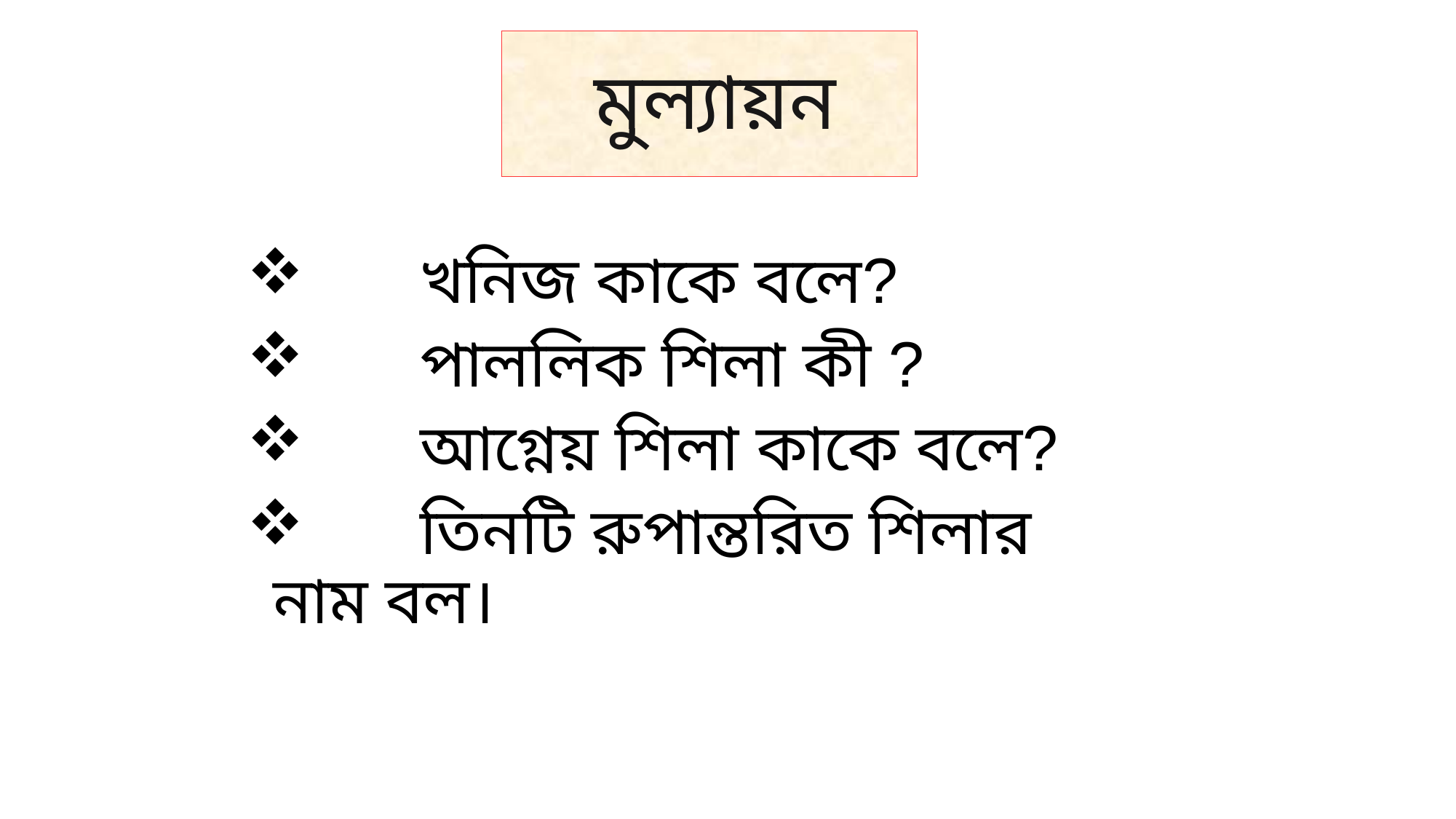

# মুল্যায়ন
       খনিজ কাকে বলে?
       পাললিক শিলা কী ?
       আগ্নেয় শিলা কাকে বলে?
       তিনটি রুপান্তরিত শিলার নাম বল।